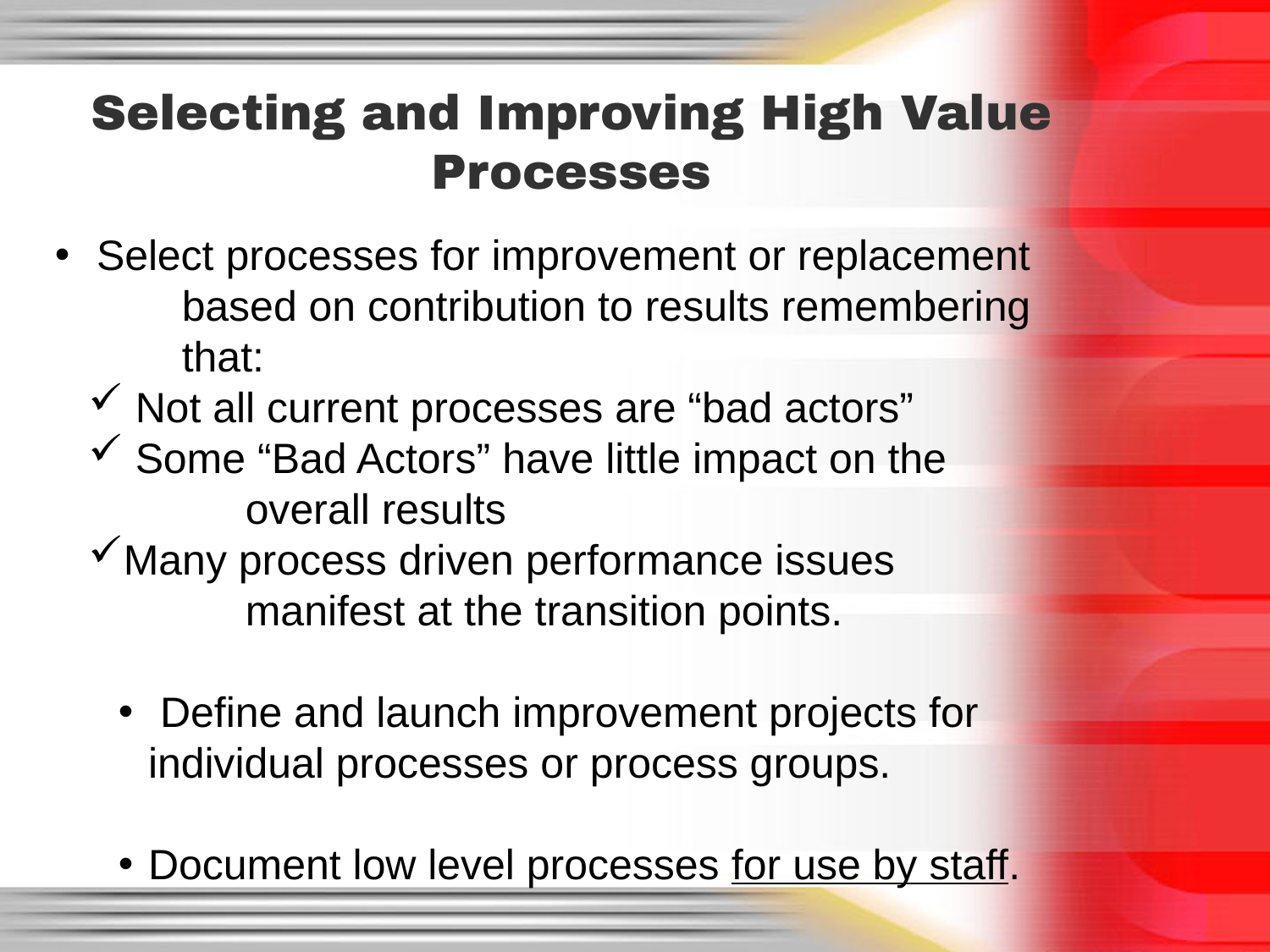

# Selecting and Improving High Value Processes
 Select processes for improvement or replacement
	based on contribution to results remembering 	that:
 Not all current processes are “bad actors”
 Some “Bad Actors” have little impact on the
	overall results
Many process driven performance issues
	manifest at the transition points.

 Define and launch improvement projects for 	individual processes or process groups.

Document low level processes for use by staff.